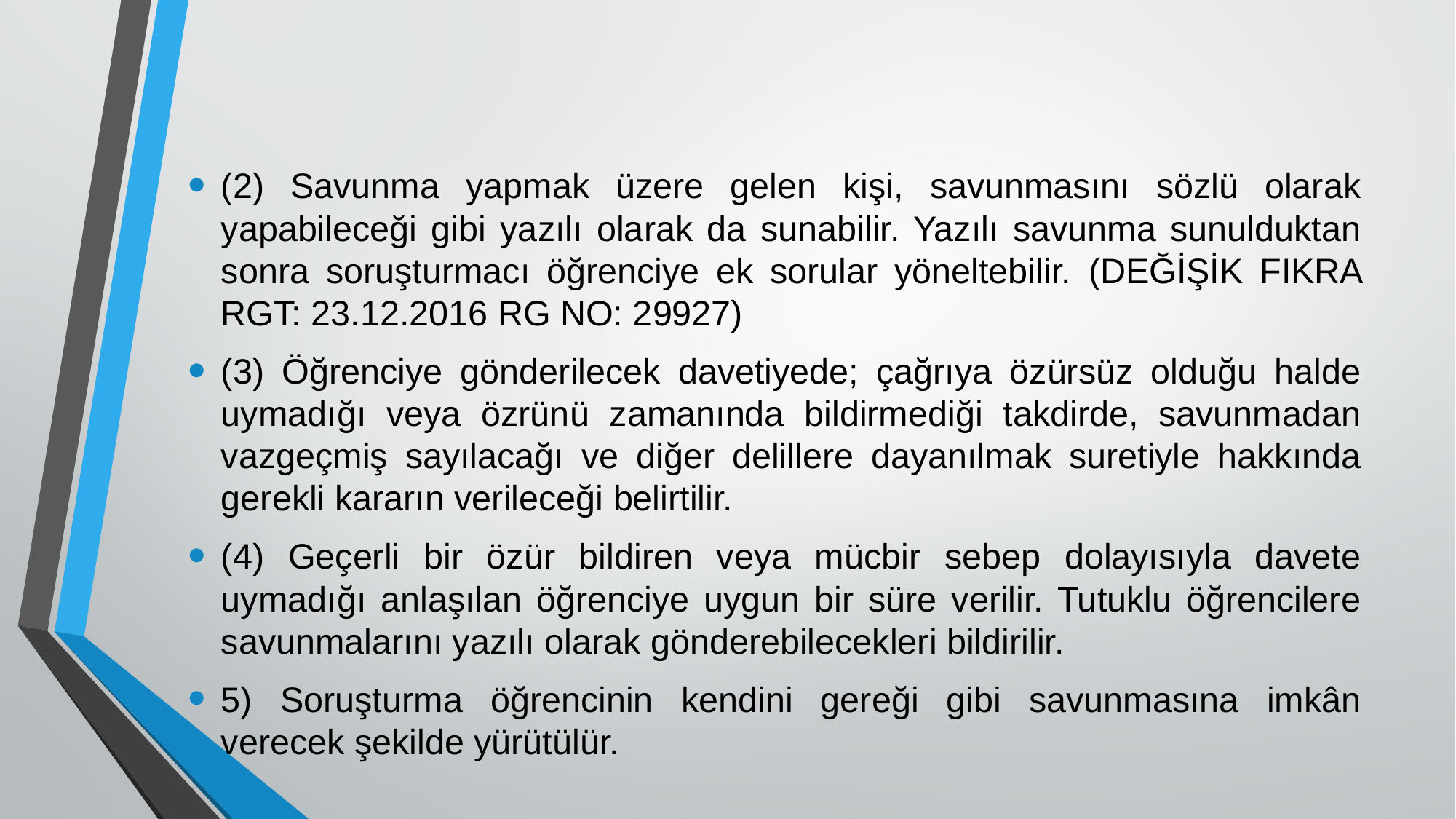

(2) Savunma yapmak üzere gelen kişi, savunmasını sözlü olarak yapabileceği gibi yazılı olarak da sunabilir. Yazılı savunma sunulduktan sonra soruşturmacı öğrenciye ek sorular yöneltebilir. (DEĞİŞİK FIKRA RGT: 23.12.2016 RG NO: 29927)
(3) Öğrenciye gönderilecek davetiyede; çağrıya özürsüz olduğu halde uymadığı veya özrünü zamanında bildirmediği takdirde, savunmadan vazgeçmiş sayılacağı ve diğer delillere dayanılmak suretiyle hakkında gerekli kararın verileceği belirtilir.
(4) Geçerli bir özür bildiren veya mücbir sebep dolayısıyla davete uymadığı anlaşılan öğrenciye uygun bir süre verilir. Tutuklu öğrencilere savunmalarını yazılı olarak gönderebilecekleri bildirilir.
5) Soruşturma öğrencinin kendini gereği gibi savunmasına imkân verecek şekilde yürütülür.